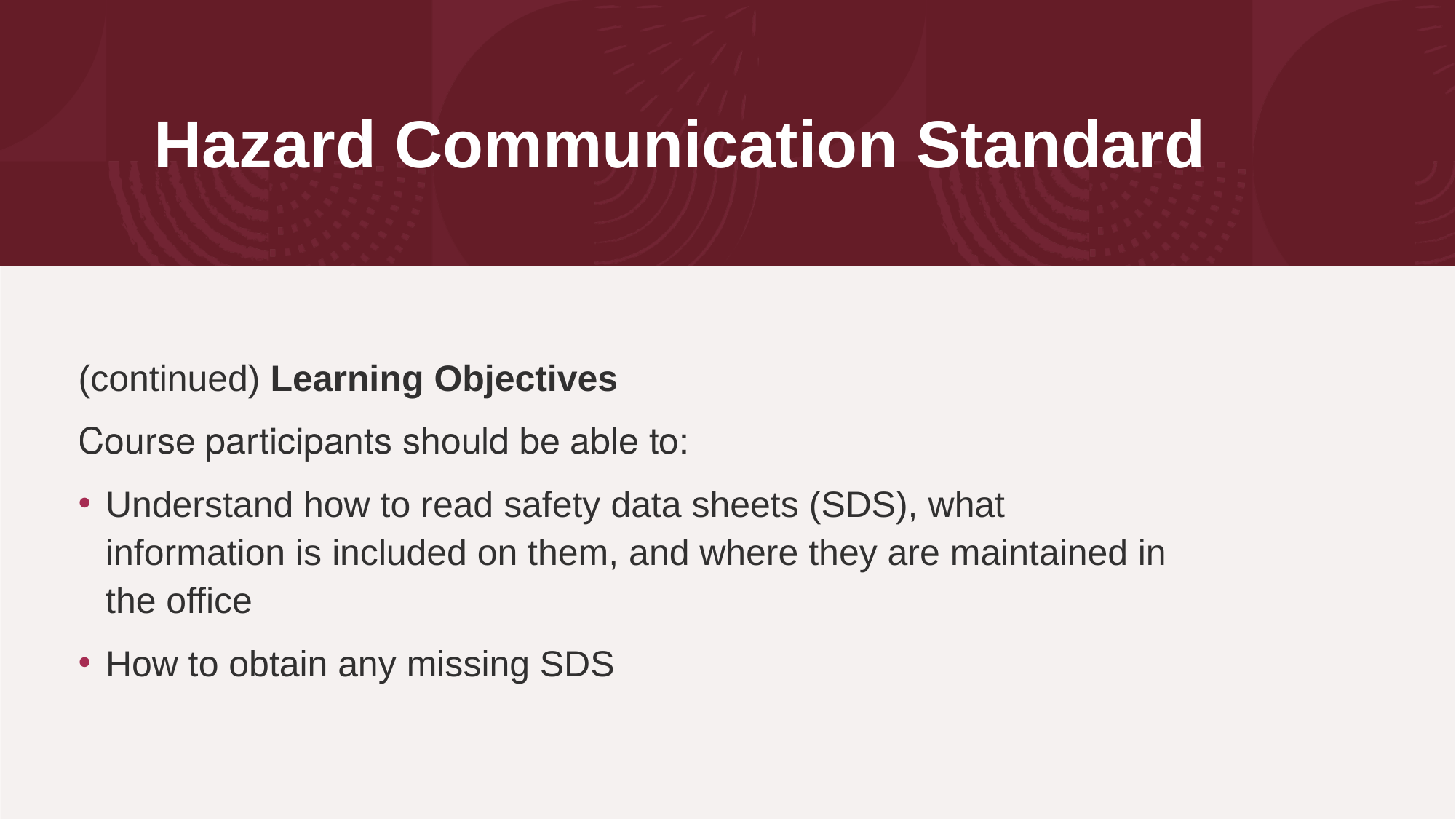

# Hazard Communication Standard
(continued) Learning Objectives
Course participants should be able to:
Understand how to read safety data sheets (SDS), what information is included on them, and where they are maintained in the office
How to obtain any missing SDS